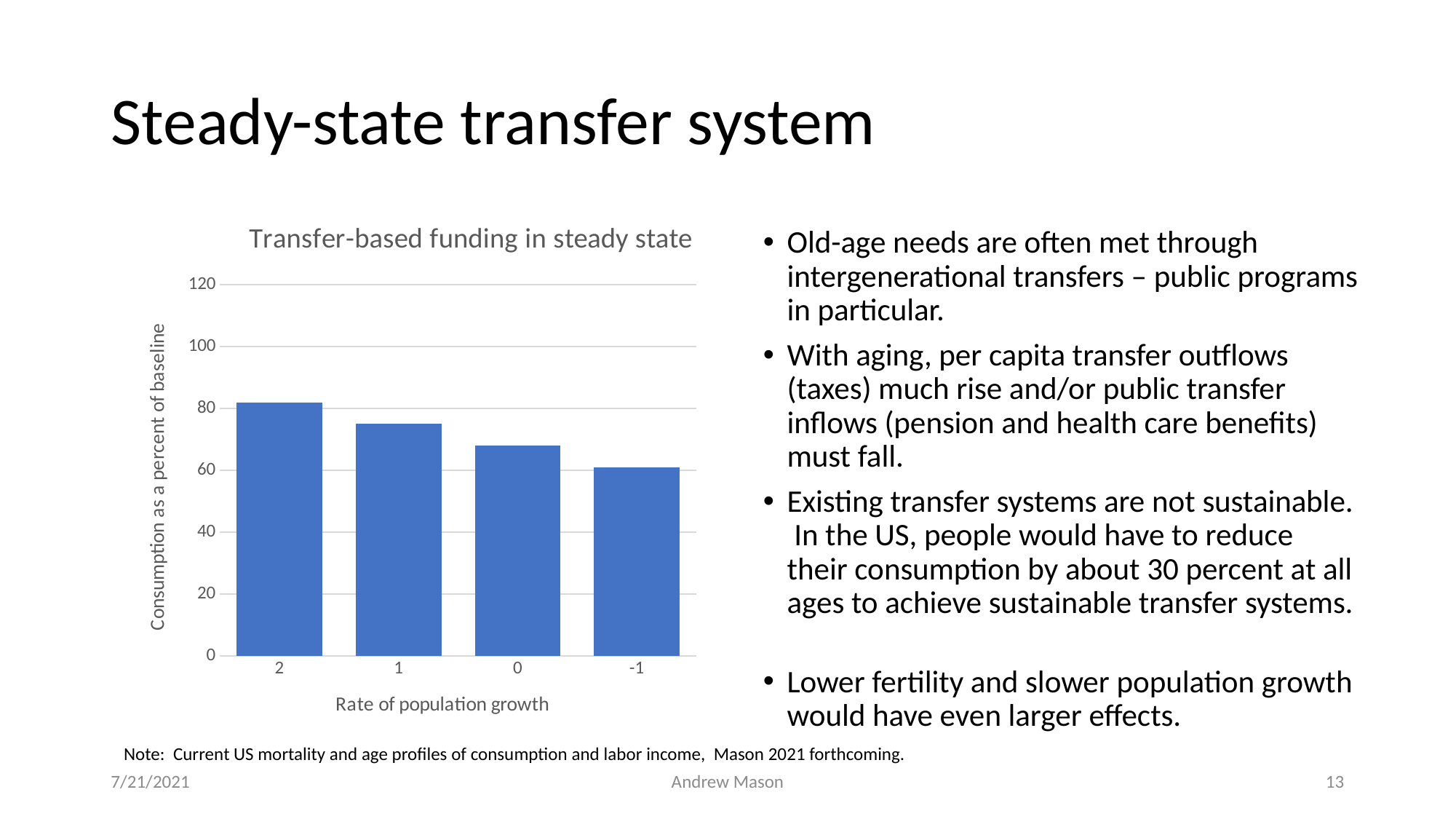

# Steady-state transfer system

### Chart: Transfer-based funding in steady state

| Category | Consumption |
|---|---|
| 2 | 82.0 |
| 1 | 75.0 |
| 0 | 68.0 |
| -1 | 61.0 |
Old-age needs are often met through intergenerational transfers – public programs in particular.
With aging, per capita transfer outflows (taxes) much rise and/or public transfer inflows (pension and health care benefits) must fall.
Existing transfer systems are not sustainable.  In the US, people would have to reduce their consumption by about 30 percent at all ages to achieve sustainable transfer systems.
Lower fertility and slower population growth would have even larger effects.

Note:  Current US mortality and age profiles of consumption and labor income,  Mason 2021 forthcoming.
7/21/2021
Andrew Mason
13